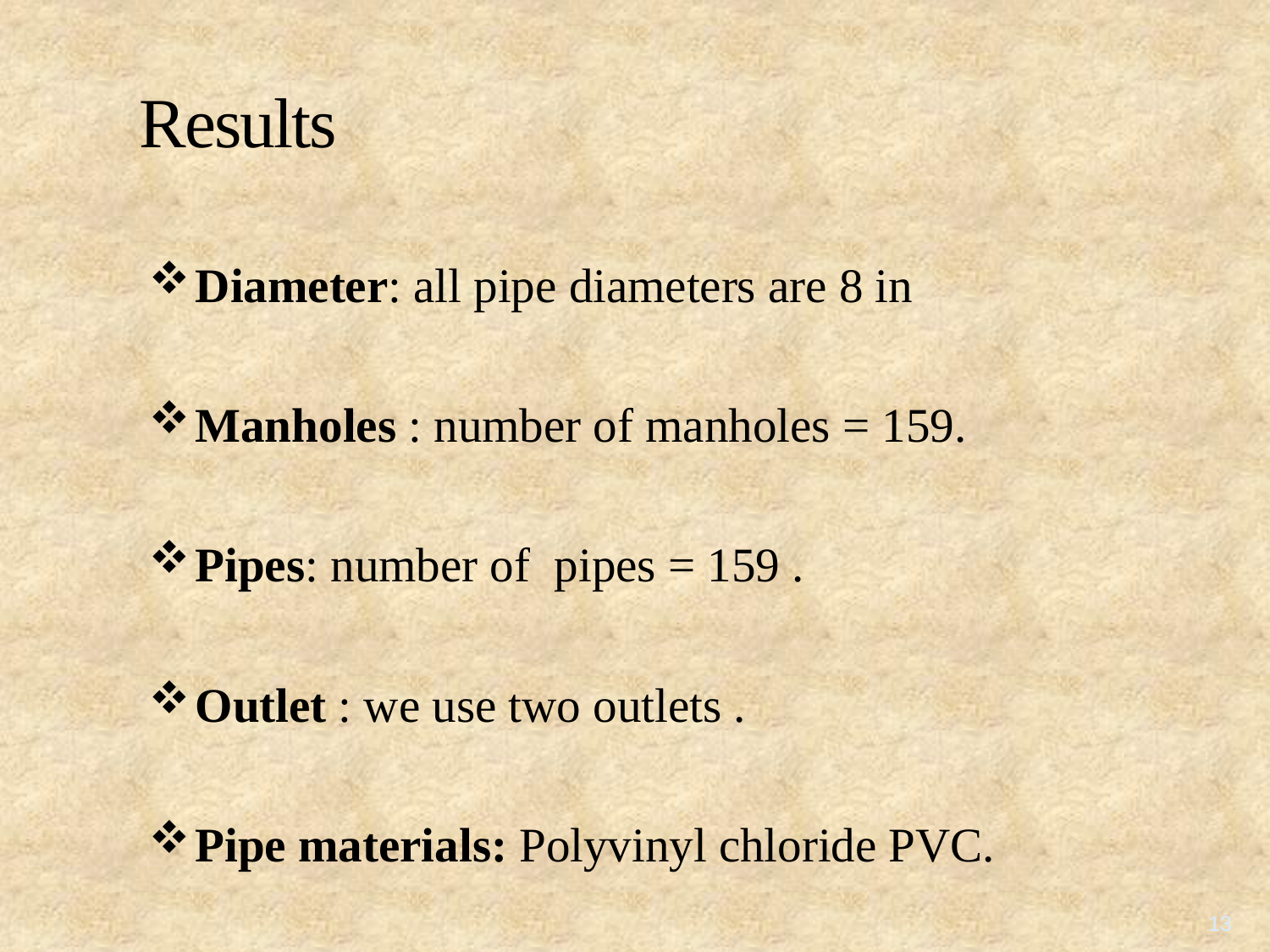

# Results
Diameter: all pipe diameters are 8 in

Manholes : number of manholes = 159.

Pipes: number of  pipes = 159 .

Outlet : we use two outlets .

Pipe materials: Polyvinyl chloride PVC.

13